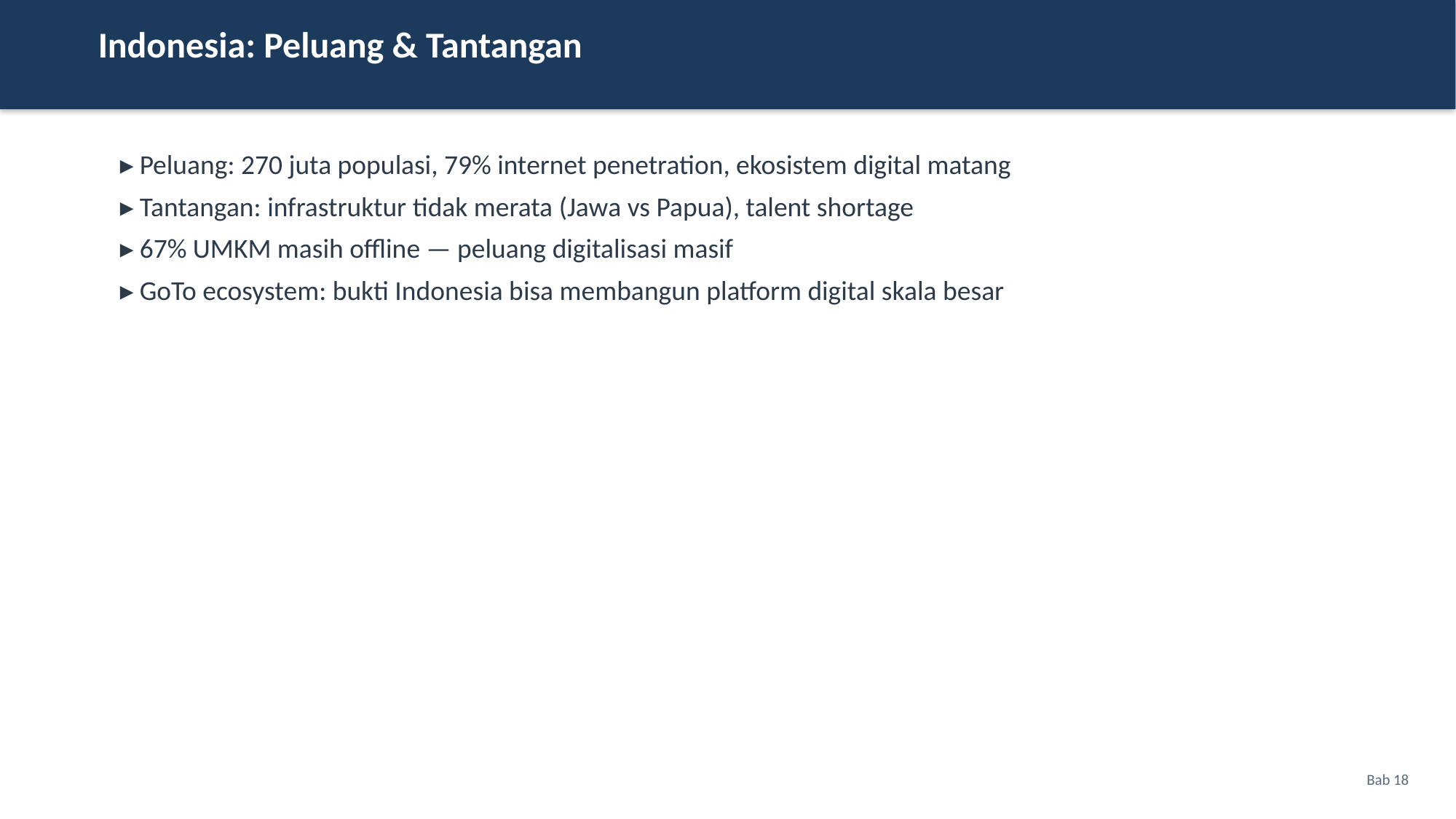

Indonesia: Peluang & Tantangan
▸ Peluang: 270 juta populasi, 79% internet penetration, ekosistem digital matang
▸ Tantangan: infrastruktur tidak merata (Jawa vs Papua), talent shortage
▸ 67% UMKM masih offline — peluang digitalisasi masif
▸ GoTo ecosystem: bukti Indonesia bisa membangun platform digital skala besar
Bab 18